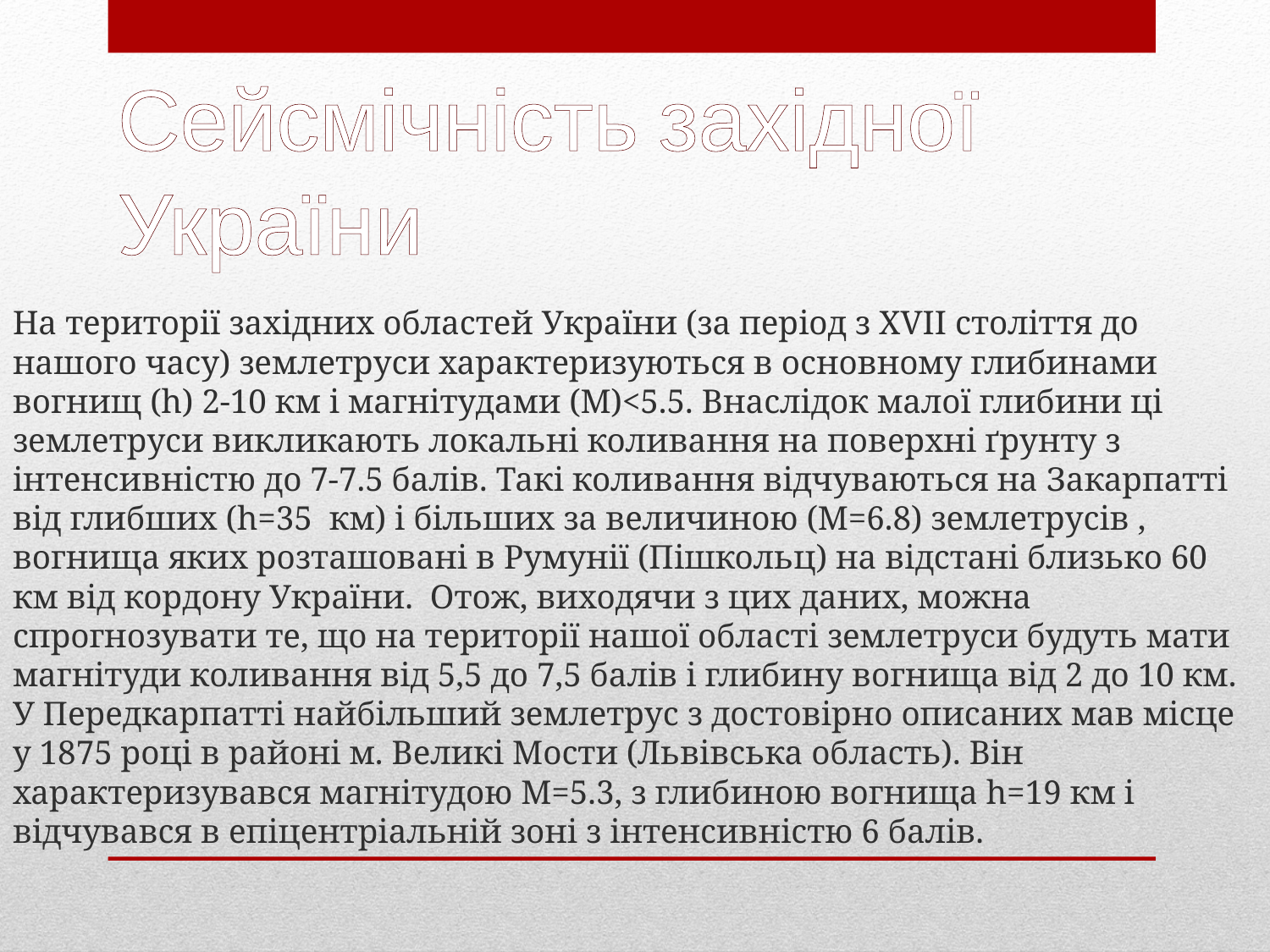

# Сейсмічність західної України
На території західних областей України (за період з XVII століття до нашого часу) землетруси характеризуються в основному глибинами вогнищ (h) 2-10 км і магнітудами (М)<5.5. Внаслідок малої глибини ці землетруси викликають локальні коливання на поверхні ґрунту з інтенсивністю до 7-7.5 балів. Такі коливання відчуваються на Закарпатті від глибших (h=35  км) і більших за величиною (М=6.8) землетрусів , вогнища яких розташовані в Румунії (Пішкольц) на відстані близько 60 км від кордону України.  Отож, виходячи з цих даних, можна спрогнозувати те, що на території нашої області землетруси будуть мати магнітуди коливання від 5,5 до 7,5 балів і глибину вогнища від 2 до 10 км. У Передкарпатті найбільший землетрус з достовірно описаних мав місце у 1875 році в районі м. Великі Мости (Львівська область). Він характеризувався магнітудою М=5.3, з глибиною вогнища h=19 км і відчувався в епіцентріальній зоні з інтенсивністю 6 балів.